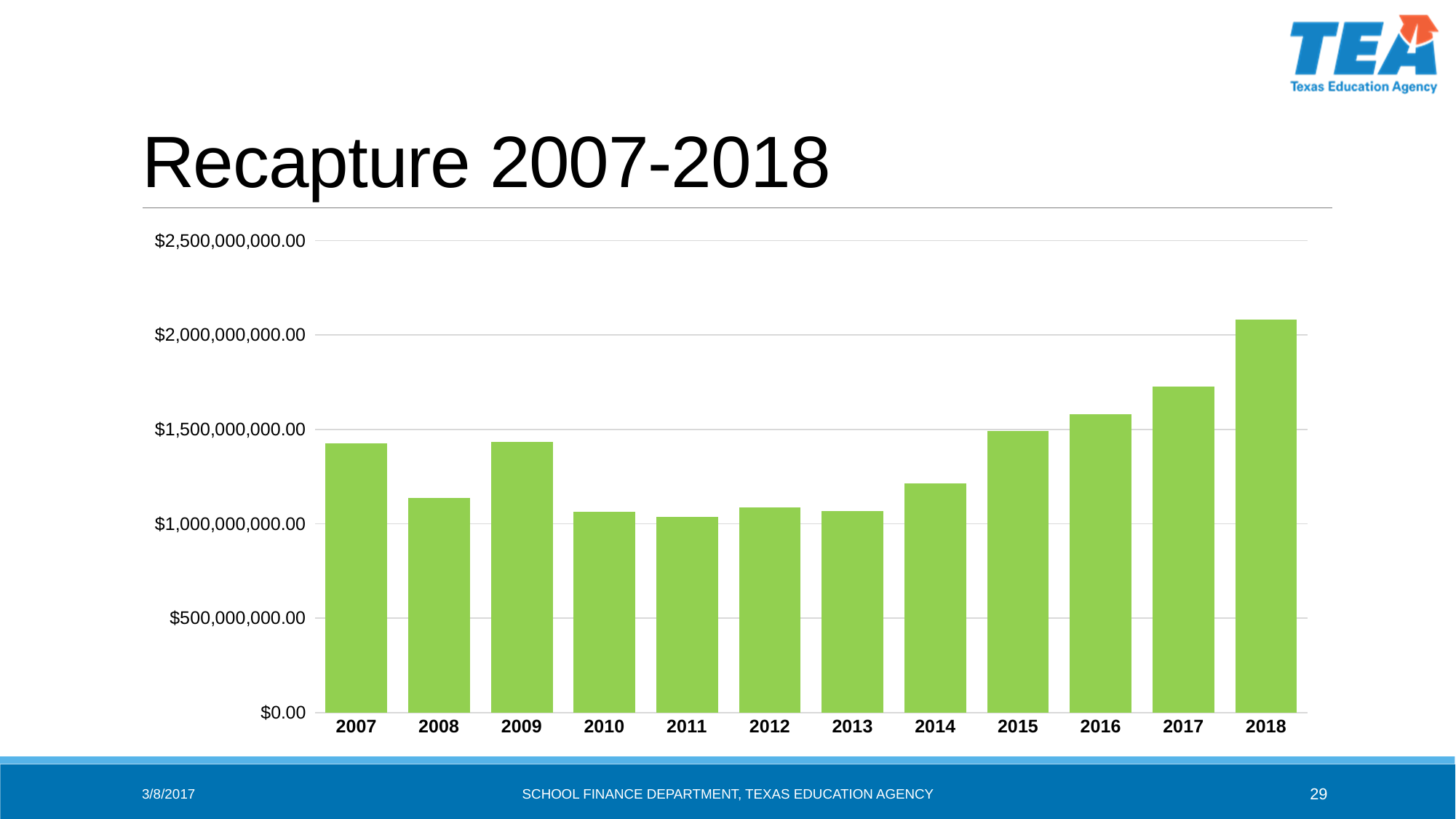

# Recapture 2007-2018

### Chart

| Category | Recapture |
|---|---|
| 2007 | 1426512022.0 |
| 2008 | 1137319193.0 |
| 2009 | 1434887246.0 |
| 2010 | 1063521450.0 |
| 2011 | 1037072603.0 |
| 2012 | 1086772488.0 |
| 2013 | 1066347698.0 |
| 2014 | 1212762367.0 |
| 2015 | 1492347540.0 |
| 2016 | 1581537456.0 |
| 2017 | 1725918161.0 |
| 2018 | 2080009928.0 |
3/8/2017
SCHOOL FINANCE DEPARTMENT, TEXAS Education AGENCY
29